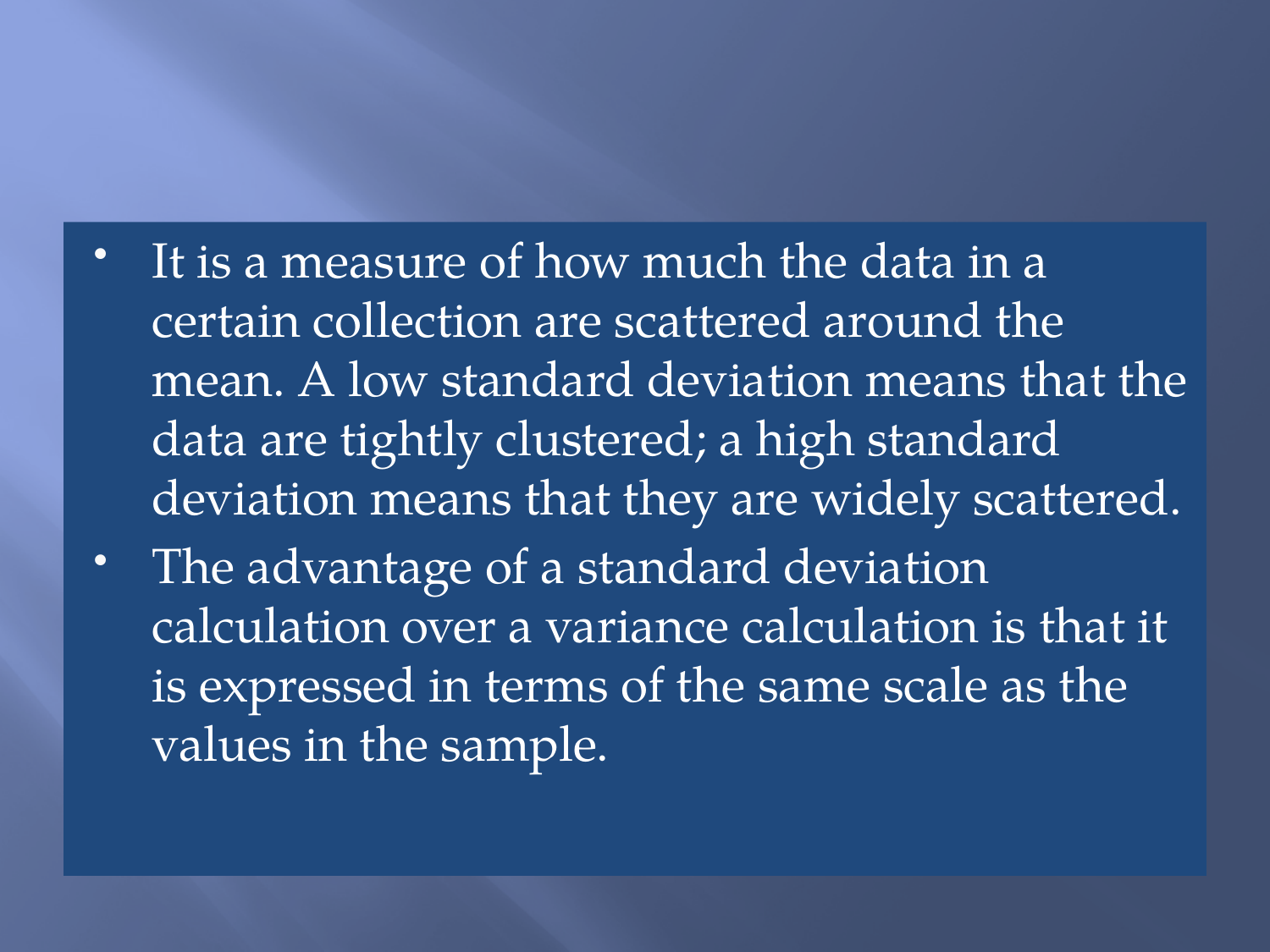

#
It is a measure of how much the data in a certain collection are scattered around the mean. A low standard deviation means that the data are tightly clustered; a high standard deviation means that they are widely scattered.
The advantage of a standard deviation calculation over a variance calculation is that it is expressed in terms of the same scale as the values in the sample.